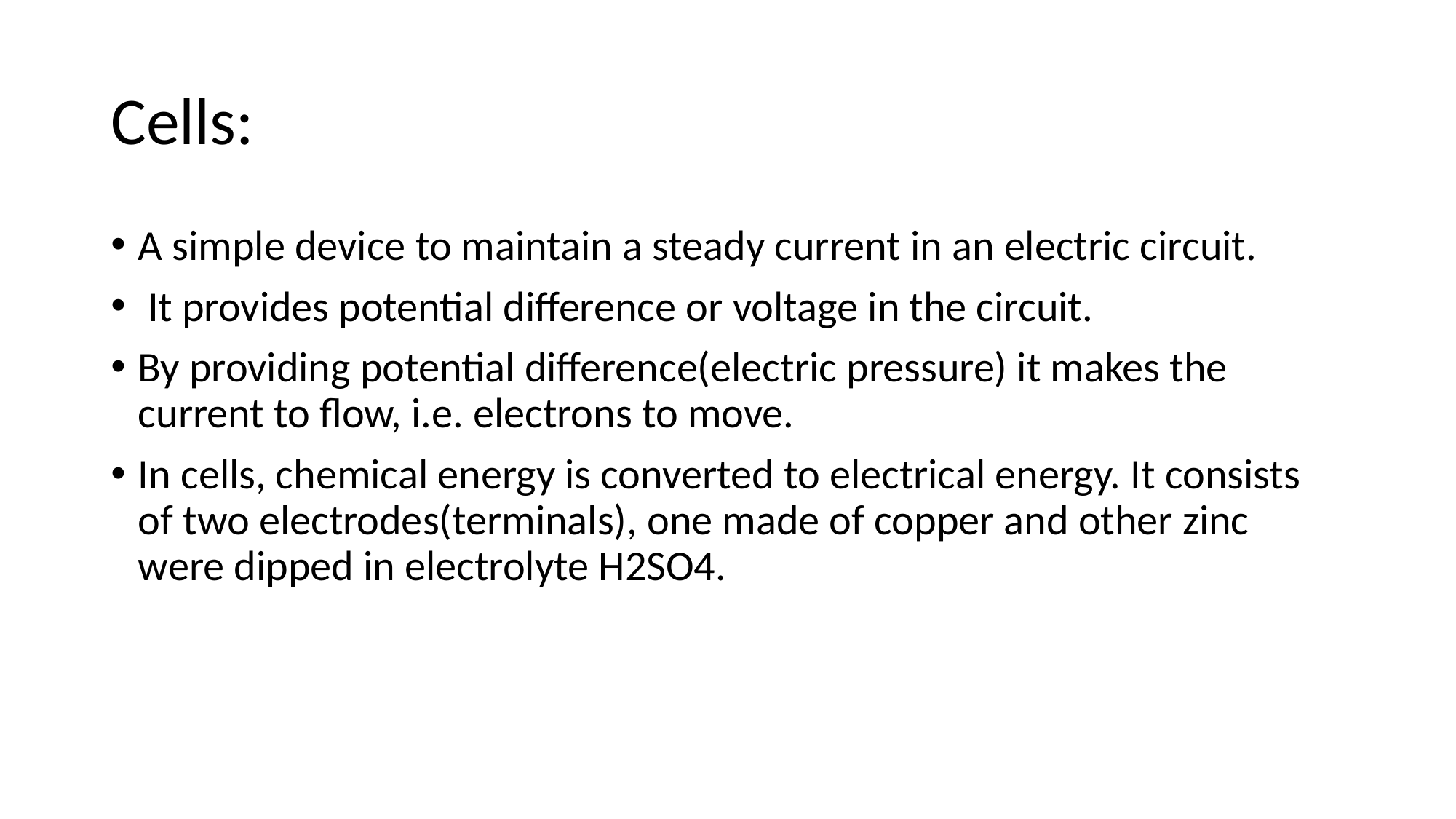

# Cells:
A simple device to maintain a steady current in an electric circuit.
 It provides potential difference or voltage in the circuit.
By providing potential difference(electric pressure) it makes the current to flow, i.e. electrons to move.
In cells, chemical energy is converted to electrical energy. It consists of two electrodes(terminals), one made of copper and other zinc were dipped in electrolyte H2SO4.